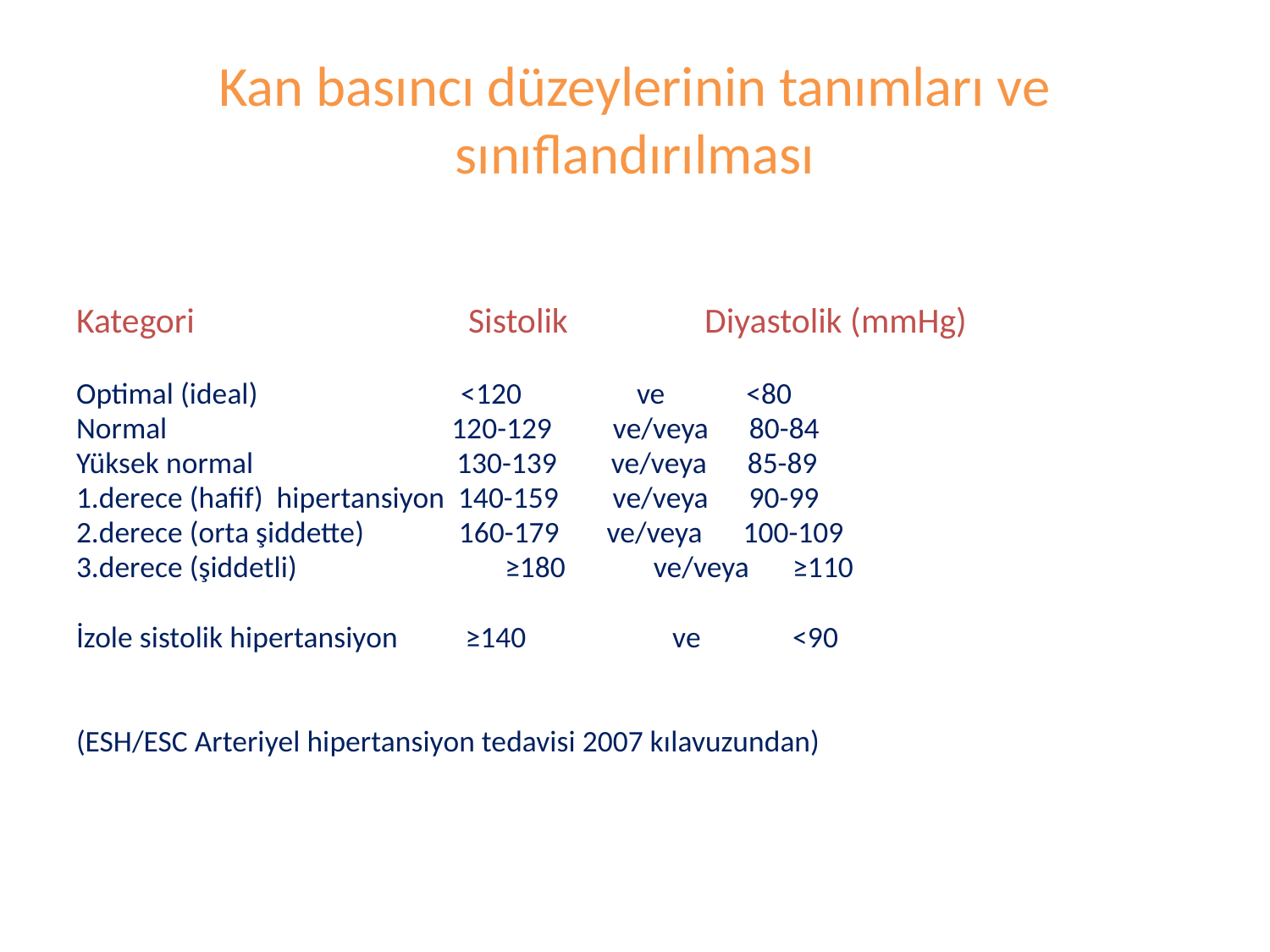

# Kan basıncı düzeylerinin tanımları ve sınıflandırılması

Kategori                                  Sistolik                 Diyastolik (mmHg)

Optimal (ideal)                              <120                 ve            <80
Normal                                          120-129         ve/veya      80-84
Yüksek normal                              130-139        ve/veya      85-89
1.derece (hafif)  hipertansiyon  140-159        ve/veya      90-99
2.derece (orta şiddette)              160-179       ve/veya      100-109
3.derece (şiddetli)  		≥180             ve/veya	     ≥110

İzole sistolik hipertansiyon          ≥140	      ve	     <90

(ESH/ESC Arteriyel hipertansiyon tedavisi 2007 kılavuzundan)